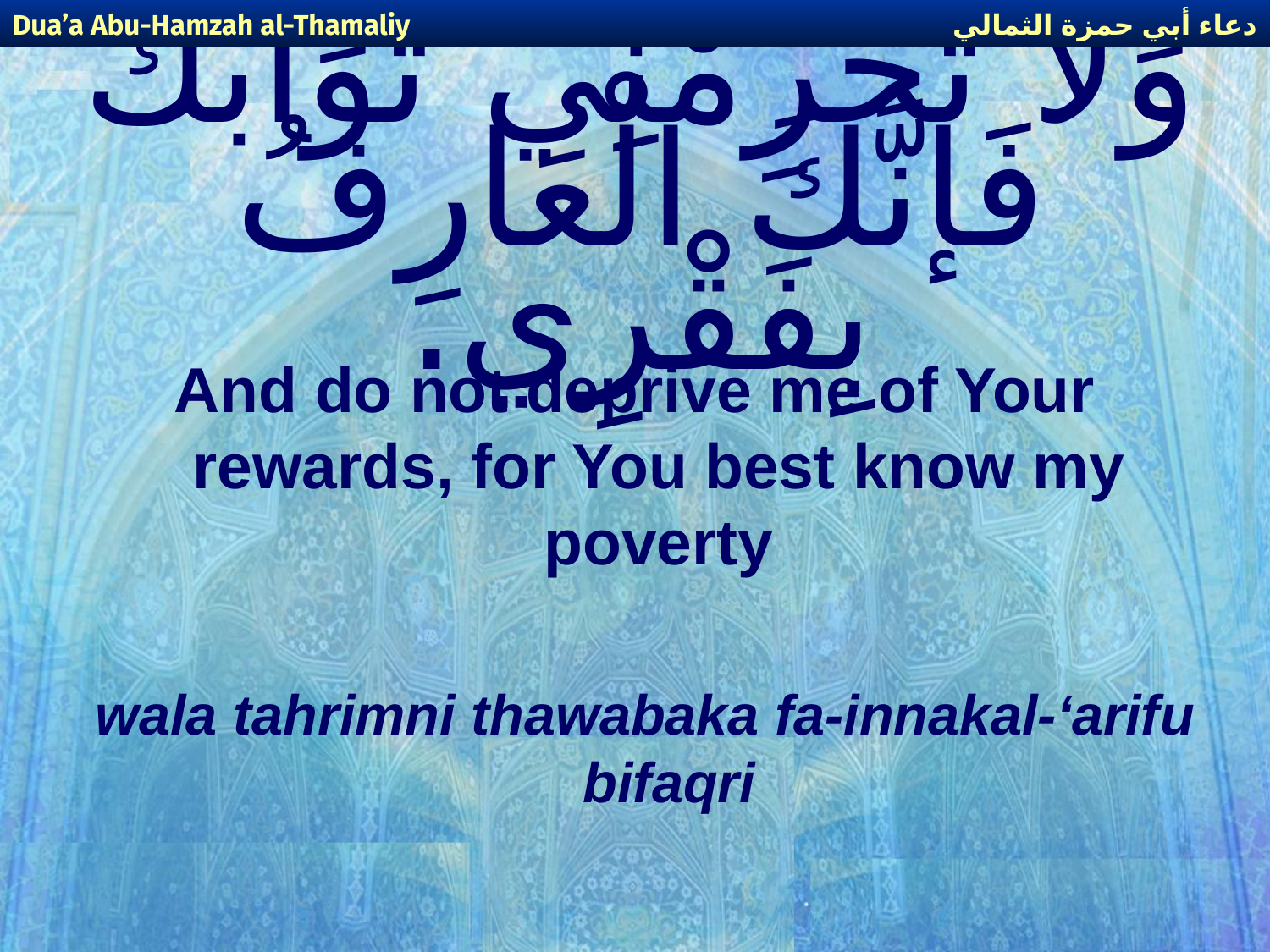

دعاء أبي حمزة الثمالي
Dua’a Abu-Hamzah al-Thamaliy
# وَلا تَحْرِمْنِي ثَوَابَكَ فَإنَّكَ الْعَارِفُ بِفَقْرِي.
And do not deprive me of Your rewards, for You best know my poverty
wala tahrimni thawabaka fa-innakal-‘arifu bifaqri